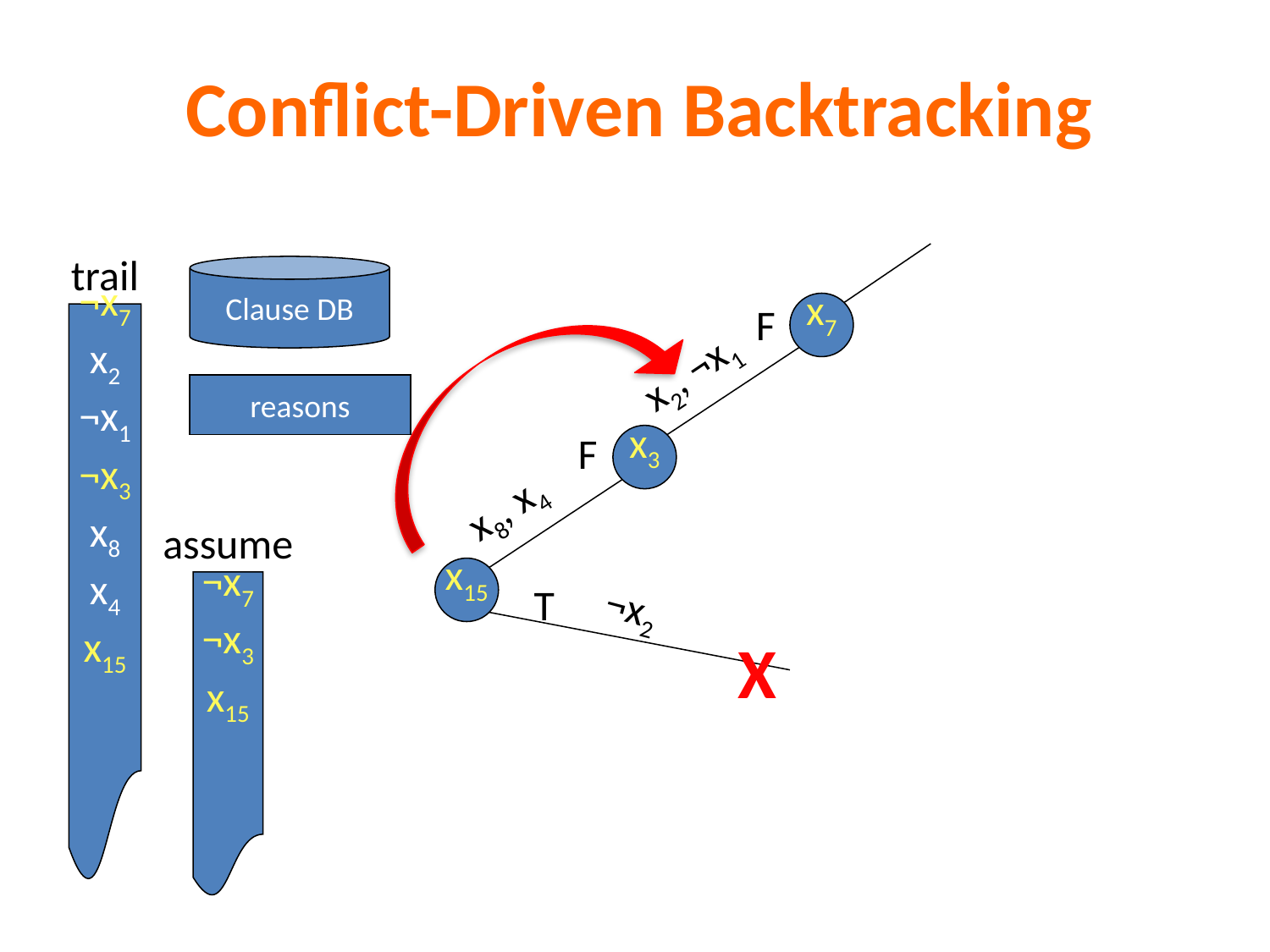

Conflict-Driven Backtracking
trail
Clause DB
reasons
x7
F

¬x7
x2
¬x1
¬x3
x8
x4
x15

x2, ¬x1

F
x3
x8, x4
assume
x15

¬x7
¬x3
x15

T
¬x2
X